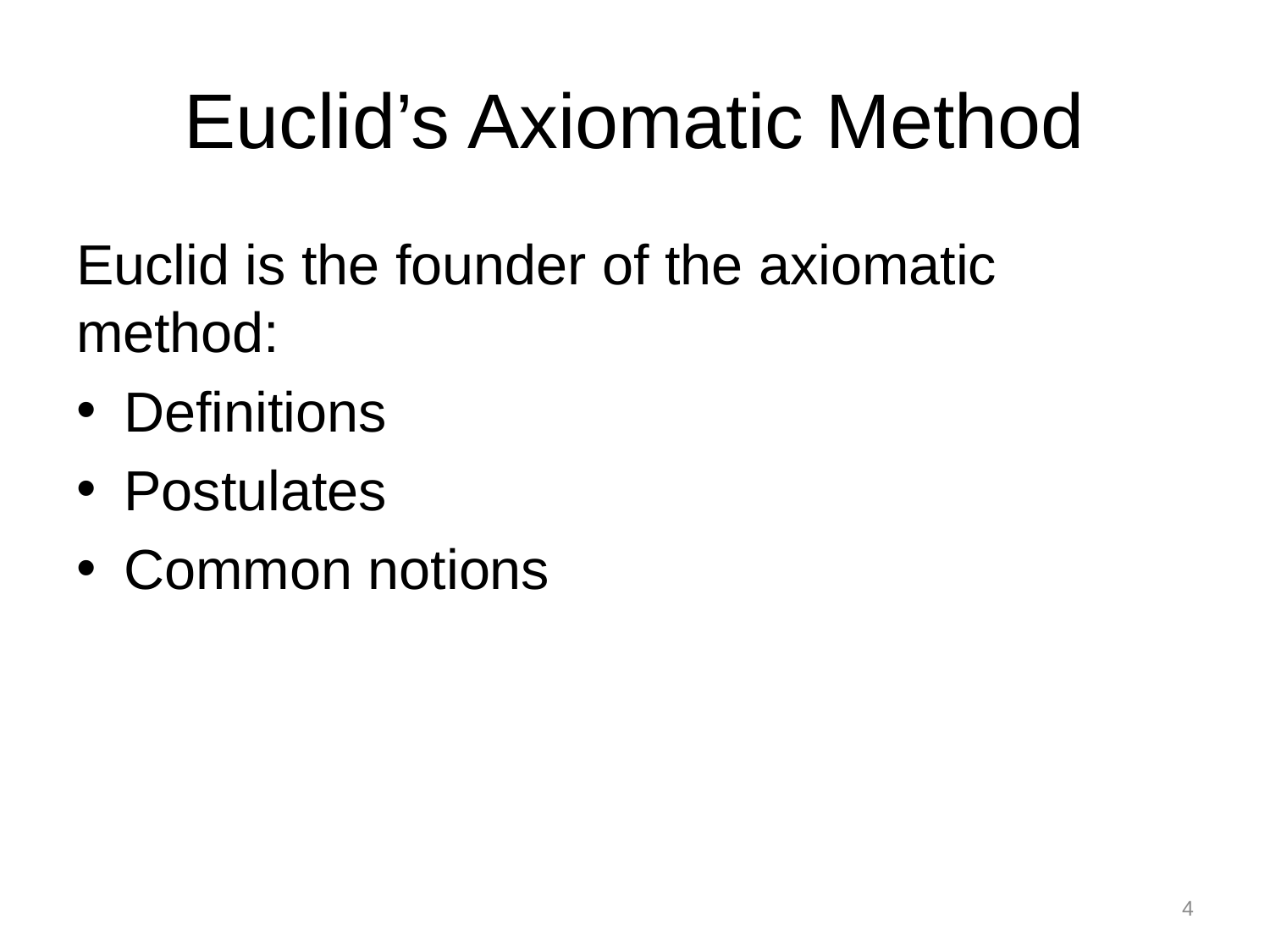

# Euclid’s Axiomatic Method
Euclid is the founder of the axiomatic method:
Definitions
Postulates
Common notions

4